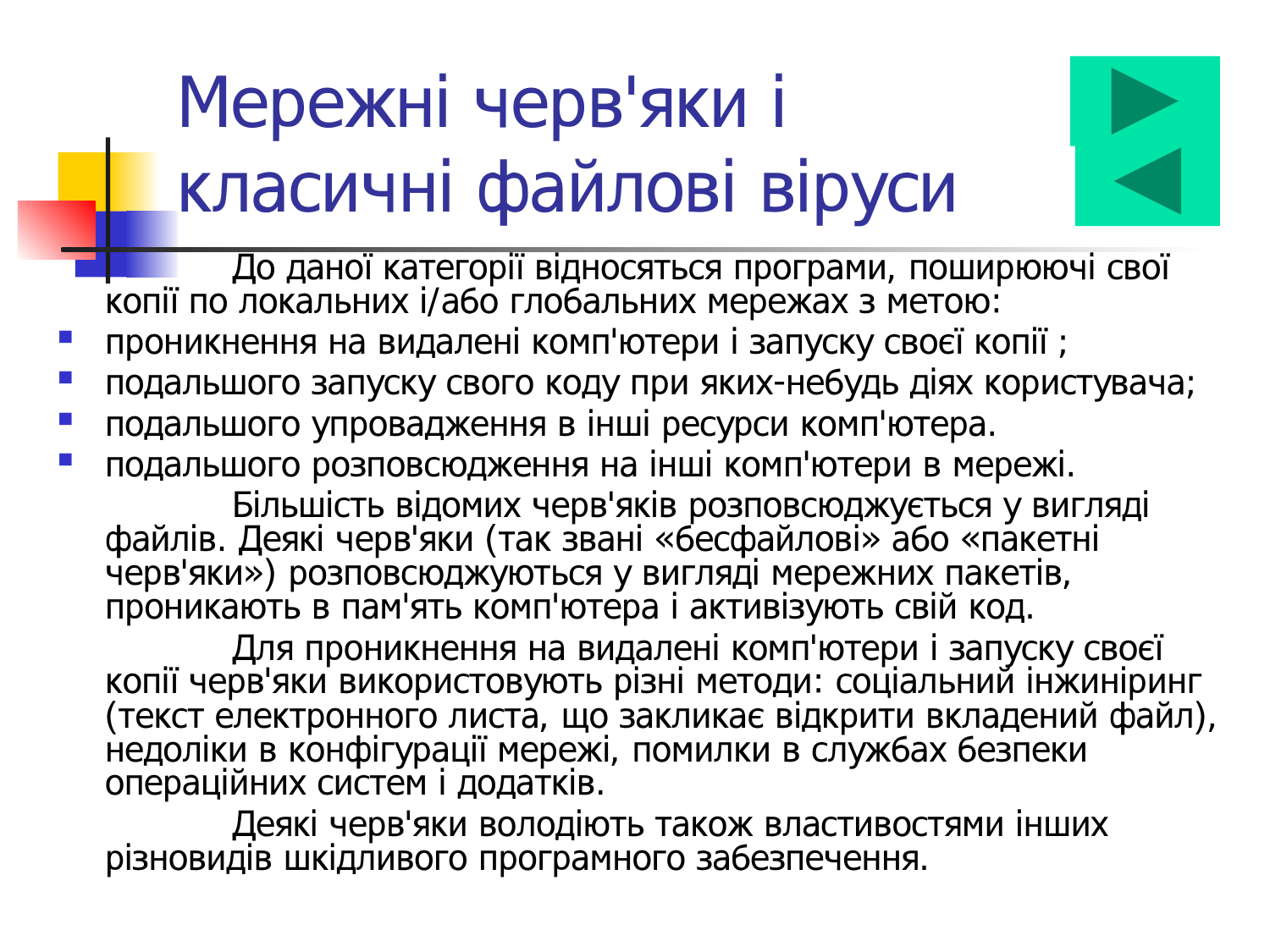

# Мережні черв'яки і класичні файлові віруси

		До даної категорії відносяться програми, поширюючі свої копії по локальних і/або глобальних мережах з метою:
проникнення на видалені комп'ютери і запуску своєї копії ;
подальшого запуску свого коду при яких-небудь діях користувача;
подальшого упровадження в інші ресурси комп'ютера.
подальшого розповсюдження на інші комп'ютери в мережі.
		Більшість відомих черв'яків розповсюджується у вигляді файлів. Деякі черв'яки (так звані «бесфайлові» або «пакетні черв'яки») розповсюджуються у вигляді мережних пакетів, проникають в пам'ять комп'ютера і активізують свій код.
		Для проникнення на видалені комп'ютери і запуску своєї копії черв'яки використовують різні методи: соціальний інжиніринг (текст електронного листа, що закликає відкрити вкладений файл), недоліки в конфігурації мережі, помилки в службах безпеки операційних систем і додатків.
		Деякі черв'яки володіють також властивостями інших різновидів шкідливого програмного забезпечення.